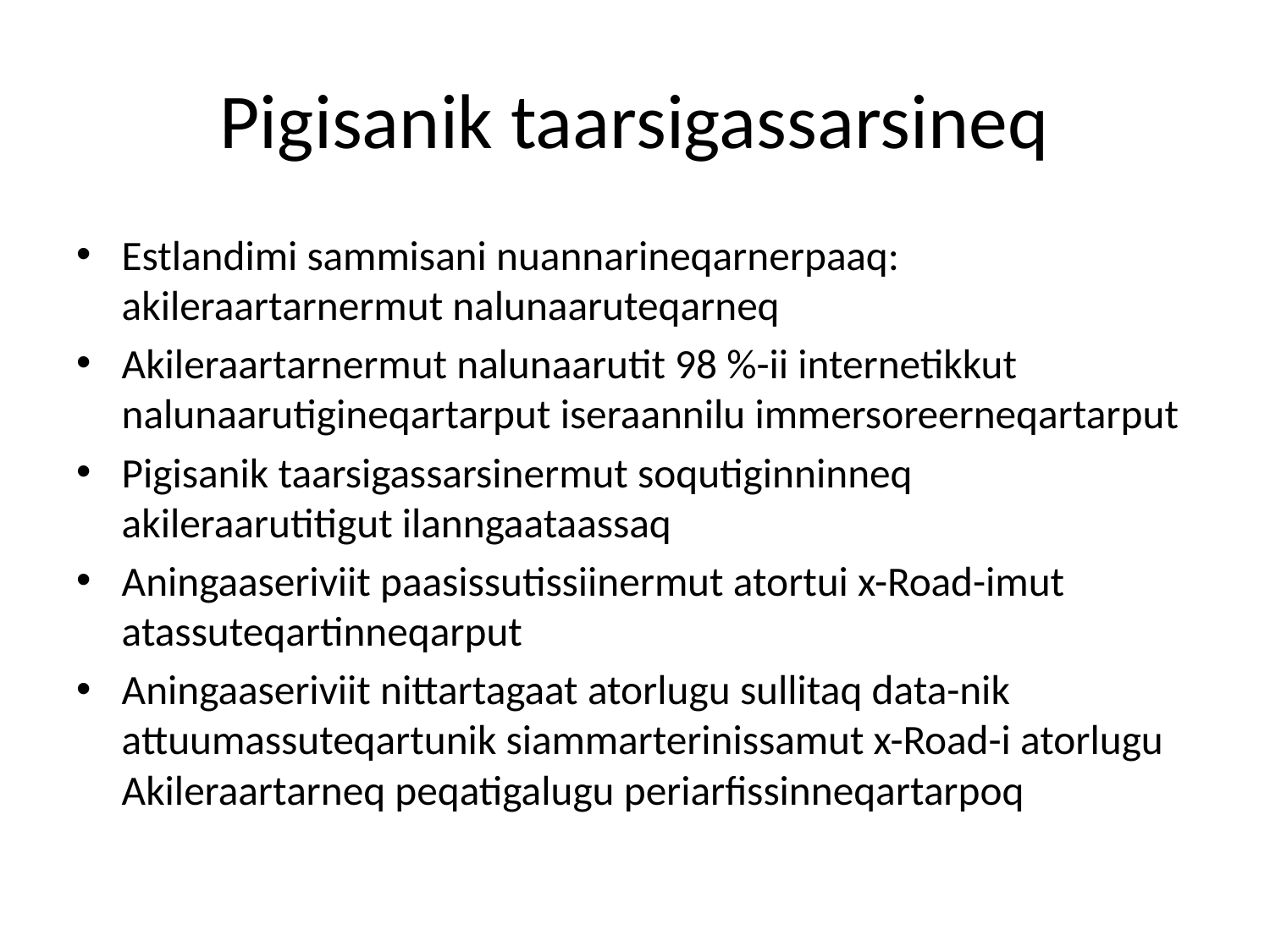

# Pigisanik taarsigassarsineq
Estlandimi sammisani nuannarineqarnerpaaq: akileraartarnermut nalunaaruteqarneq
Akileraartarnermut nalunaarutit 98 %-ii internetikkut nalunaarutigineqartarput iseraannilu immersoreerneqartarput
Pigisanik taarsigassarsinermut soqutiginninneq akileraarutitigut ilanngaataassaq
Aningaaseriviit paasissutissiinermut atortui x-Road-imut atassuteqartinneqarput
Aningaaseriviit nittartagaat atorlugu sullitaq data-nik attuumassuteqartunik siammarterinissamut x-Road-i atorlugu Akileraartarneq peqatigalugu periarfissinneqartarpoq